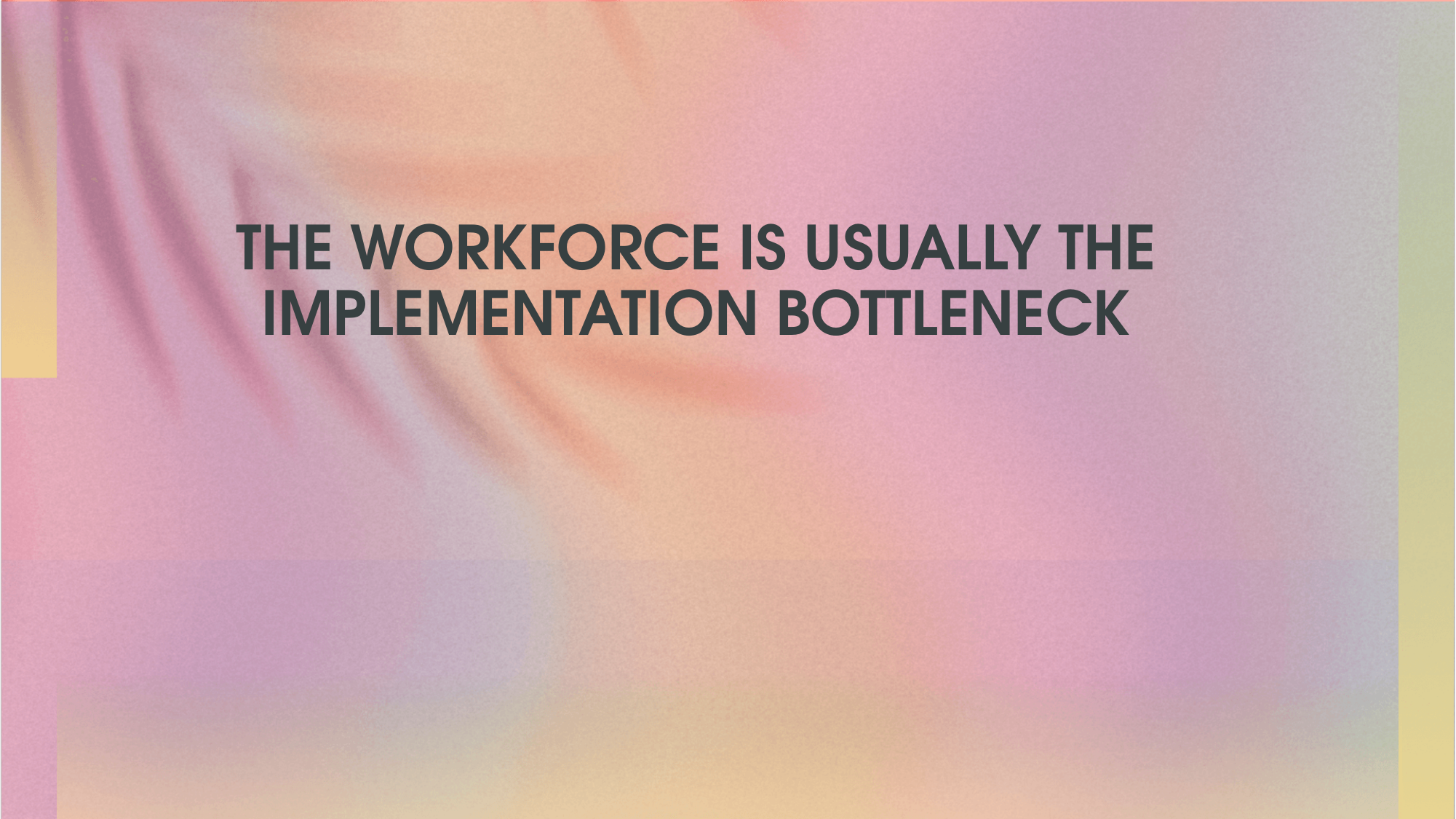

# The workforce is usually the implementation bottleneck